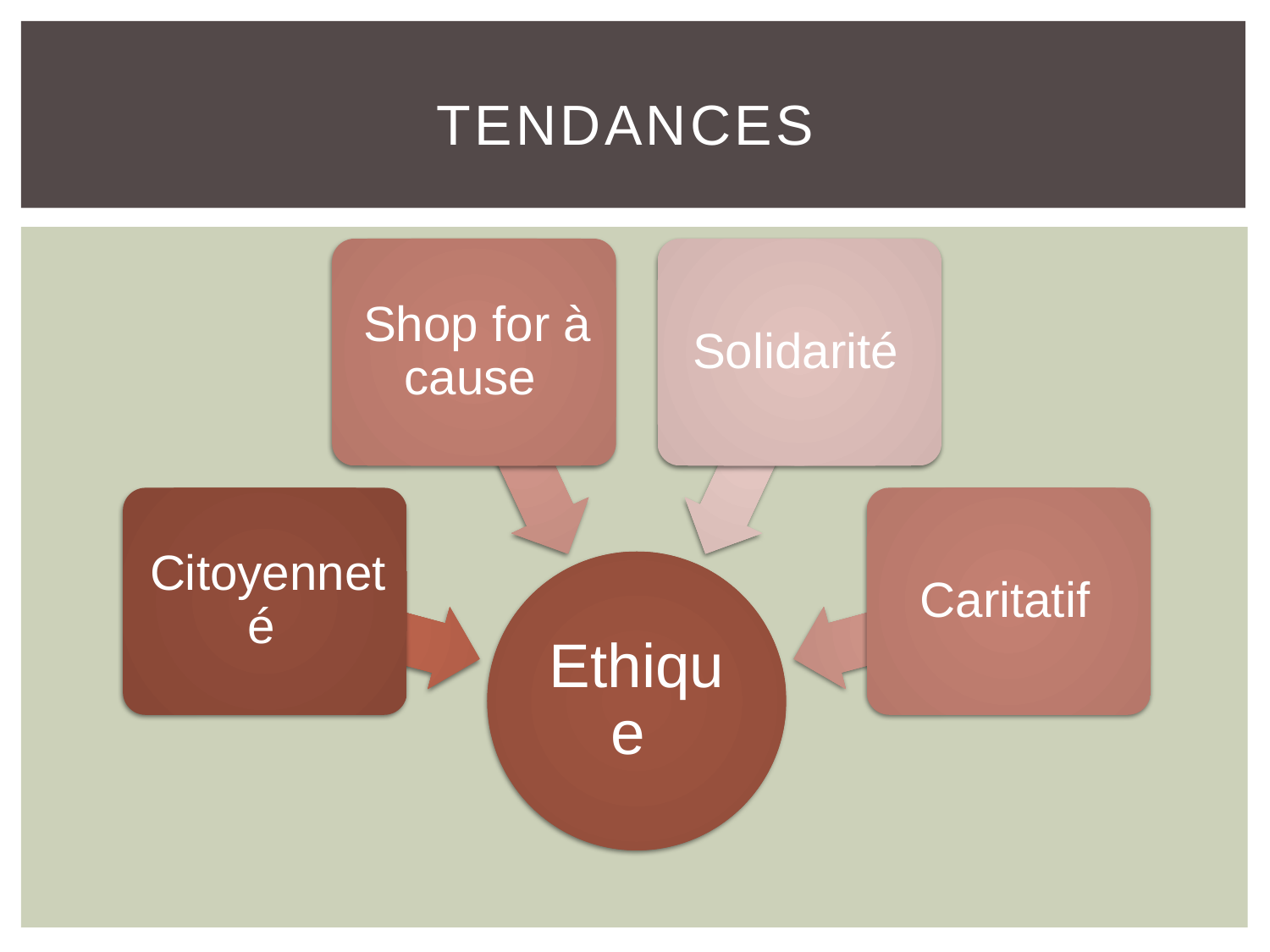

# Tendances
Ethique
Citoyenneté
Shop for à cause
Solidarité
Caritatif